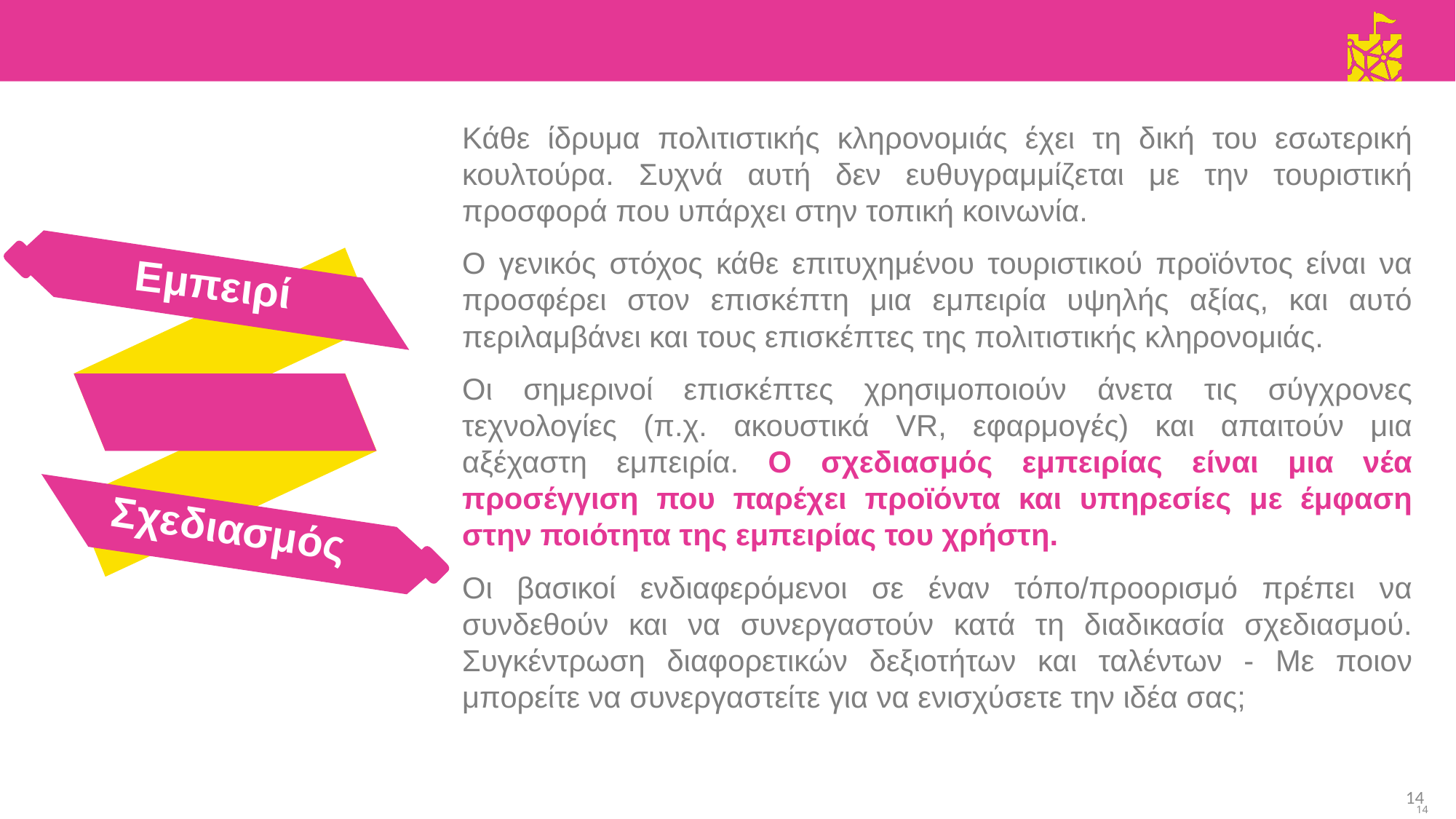

Κάθε ίδρυμα πολιτιστικής κληρονομιάς έχει τη δική του εσωτερική κουλτούρα. Συχνά αυτή δεν ευθυγραμμίζεται με την τουριστική προσφορά που υπάρχει στην τοπική κοινωνία.

Ο γενικός στόχος κάθε επιτυχημένου τουριστικού προϊόντος είναι να προσφέρει στον επισκέπτη μια εμπειρία υψηλής αξίας, και αυτό περιλαμβάνει και τους επισκέπτες της πολιτιστικής κληρονομιάς.

Οι σημερινοί επισκέπτες χρησιμοποιούν άνετα τις σύγχρονες τεχνολογίες (π.χ. ακουστικά VR, εφαρμογές) και απαιτούν μια αξέχαστη εμπειρία. Ο σχεδιασμός εμπειρίας είναι μια νέα προσέγγιση που παρέχει προϊόντα και υπηρεσίες με έμφαση στην ποιότητα της εμπειρίας του χρήστη.

Οι βασικοί ενδιαφερόμενοι σε έναν τόπο/προορισμό πρέπει να συνδεθούν και να συνεργαστούν κατά τη διαδικασία σχεδιασμού. Συγκέντρωση διαφορετικών δεξιοτήτων και ταλέντων - Με ποιον μπορείτε να συνεργαστείτε για να ενισχύσετε την ιδέα σας;

Εμπειρία
Σχεδιασμός
14